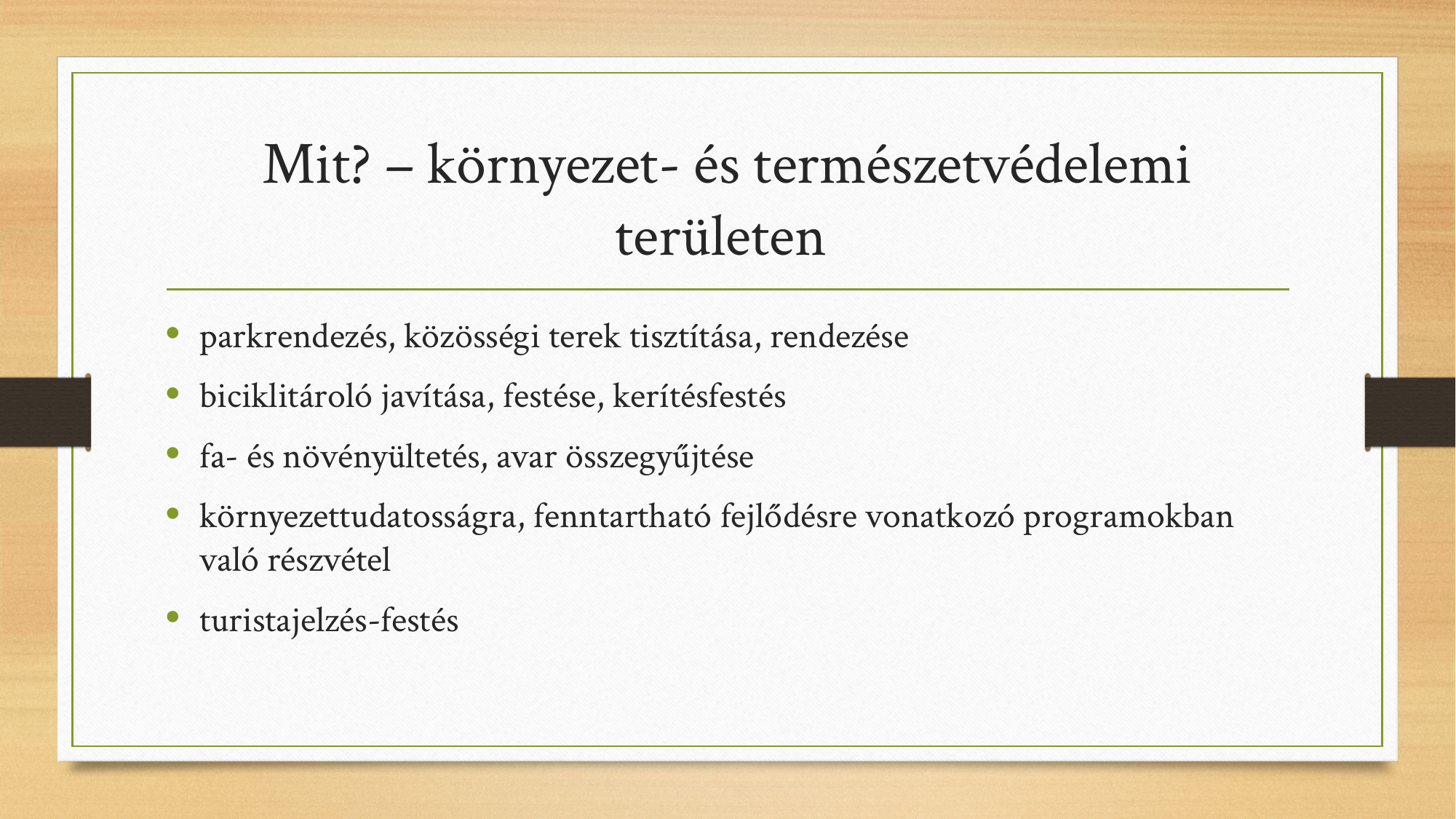

# Mit? – környezet- és természetvédelemi területen
parkrendezés, közösségi terek tisztítása, rendezése
biciklitároló javítása, festése, kerítésfestés
fa- és növényültetés, avar összegyűjtése
környezettudatosságra, fenntartható fejlődésre vonatkozó programokban való részvétel
turistajelzés-festés